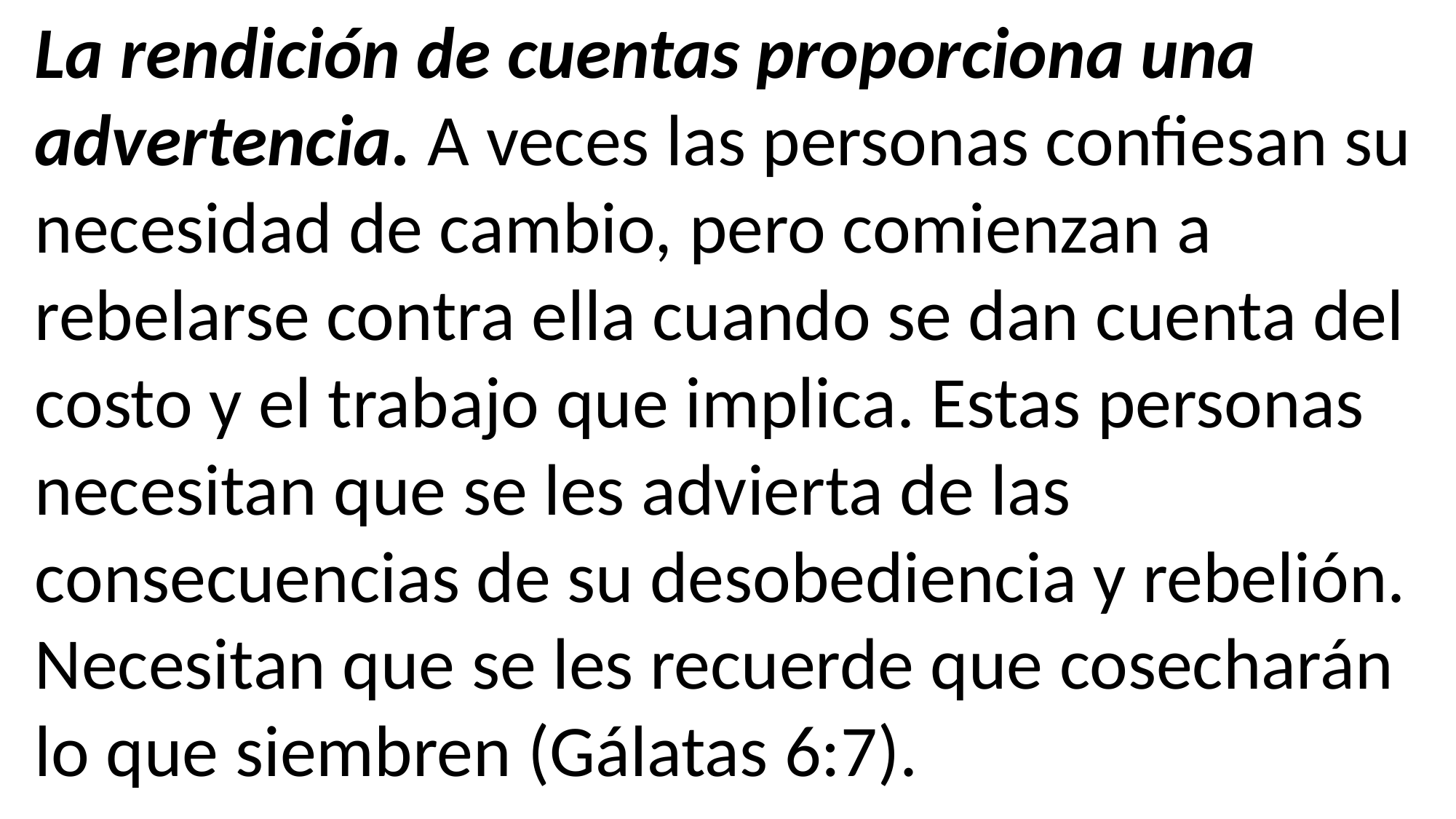

La rendición de cuentas proporciona una advertencia. A veces las personas confiesan su necesidad de cambio, pero comienzan a rebelarse contra ella cuando se dan cuenta del costo y el trabajo que implica. Estas personas necesitan que se les advierta de las consecuencias de su desobediencia y rebelión. Necesitan que se les recuerde que cosecharán lo que siembren (Gálatas 6:7).